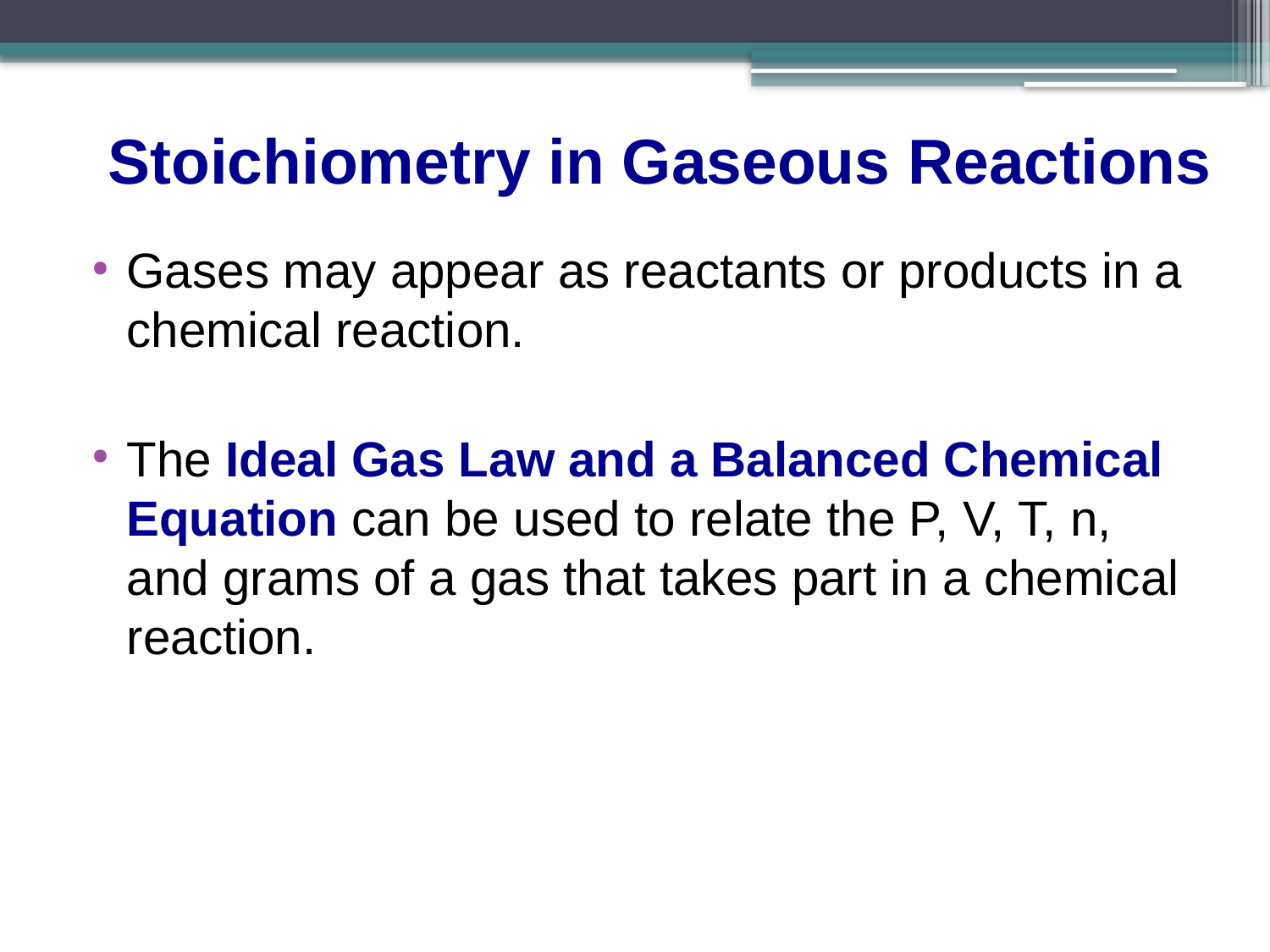

# Stoichiometry in Gaseous Reactions
Gases may appear as reactants or products in a chemical reaction.

The Ideal Gas Law and a Balanced Chemical Equation can be used to relate the P, V, T, n, and grams of a gas that takes part in a chemical reaction.